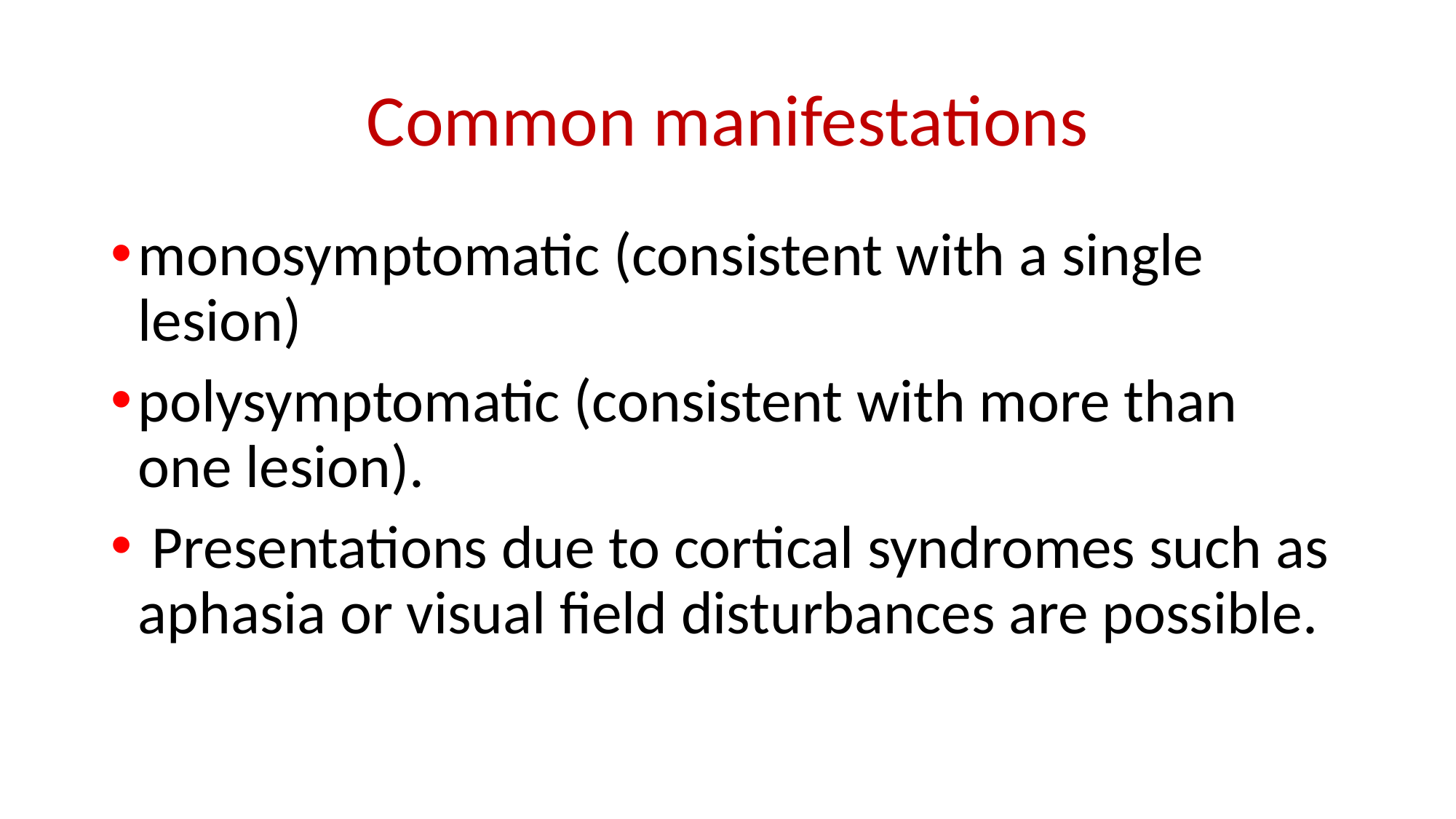

# Common manifestations
monosymptomatic (consistent with a single lesion)
polysymptomatic (consistent with more than one lesion).
 Presentations due to cortical syndromes such as aphasia or visual field disturbances are possible.